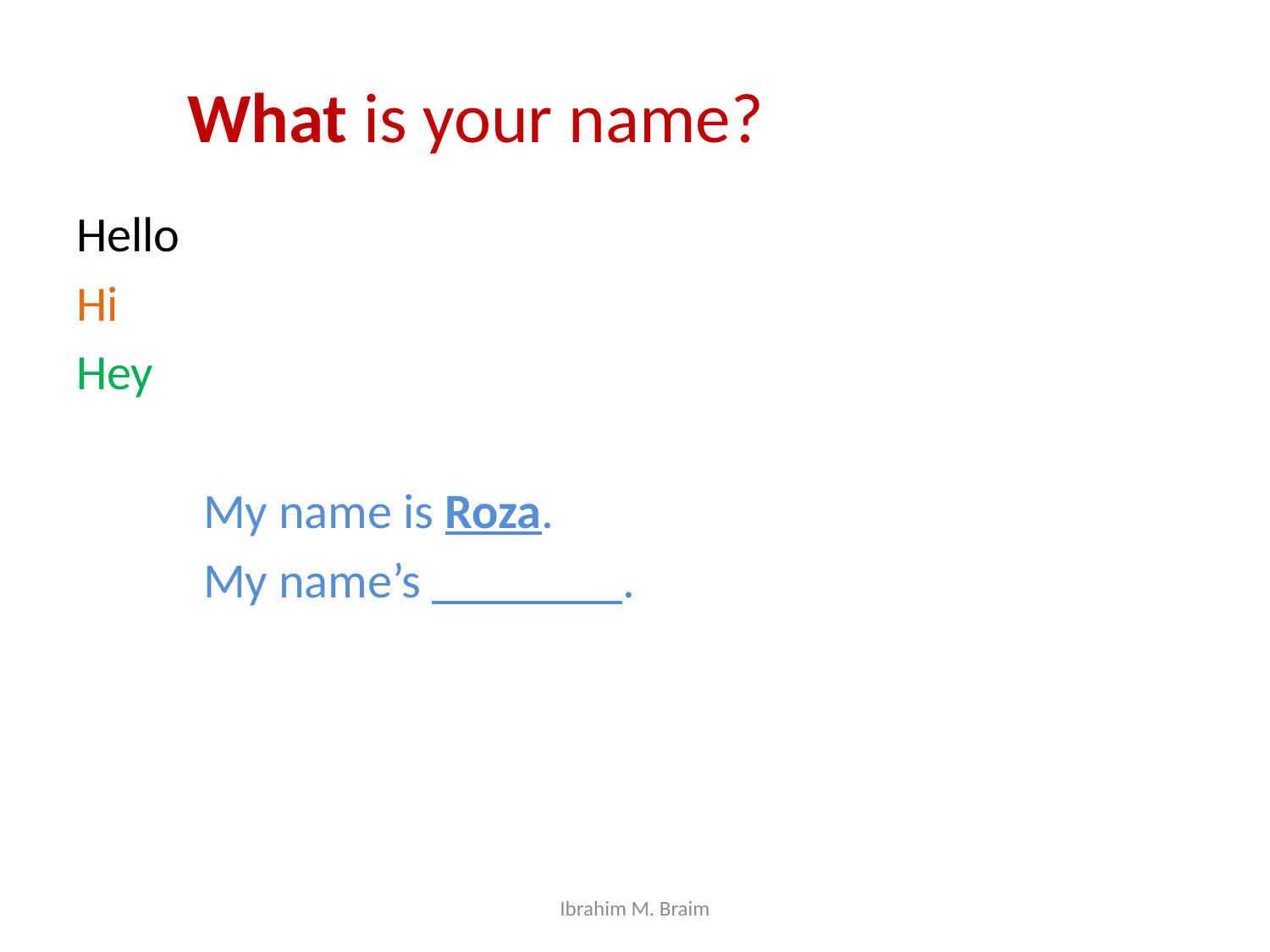

What is your name?
Hello
Hi
Hey

	My name is Roza.
	My name’s                  .

Ibrahim M. Braim